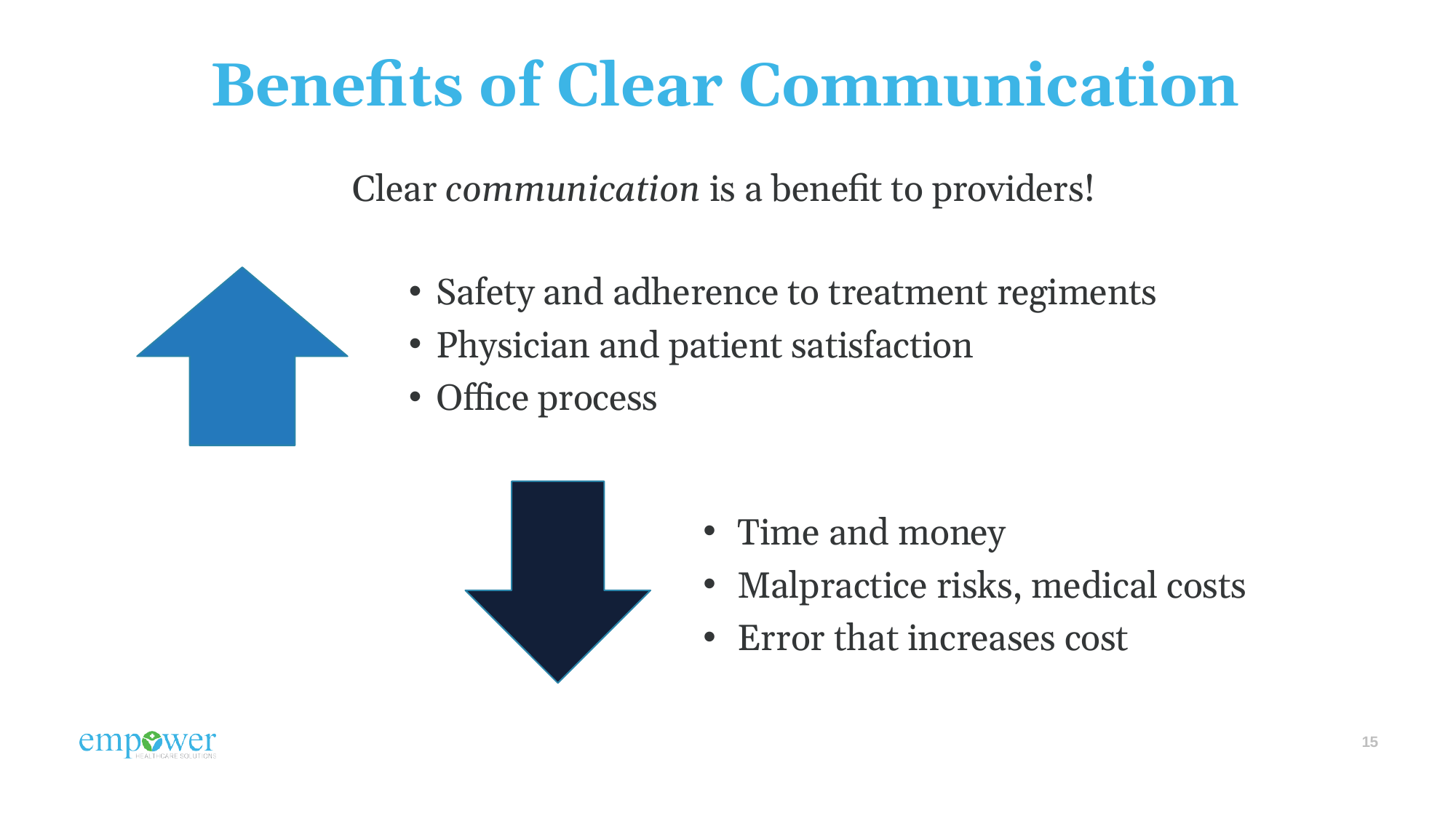

# Benefits of Clear Communication
Clear communication is a benefit to providers!

Safety and adherence to treatment regiments
Physician and patient satisfaction
Office process

Time and money
Malpractice risks, medical costs
Error that increases cost

15